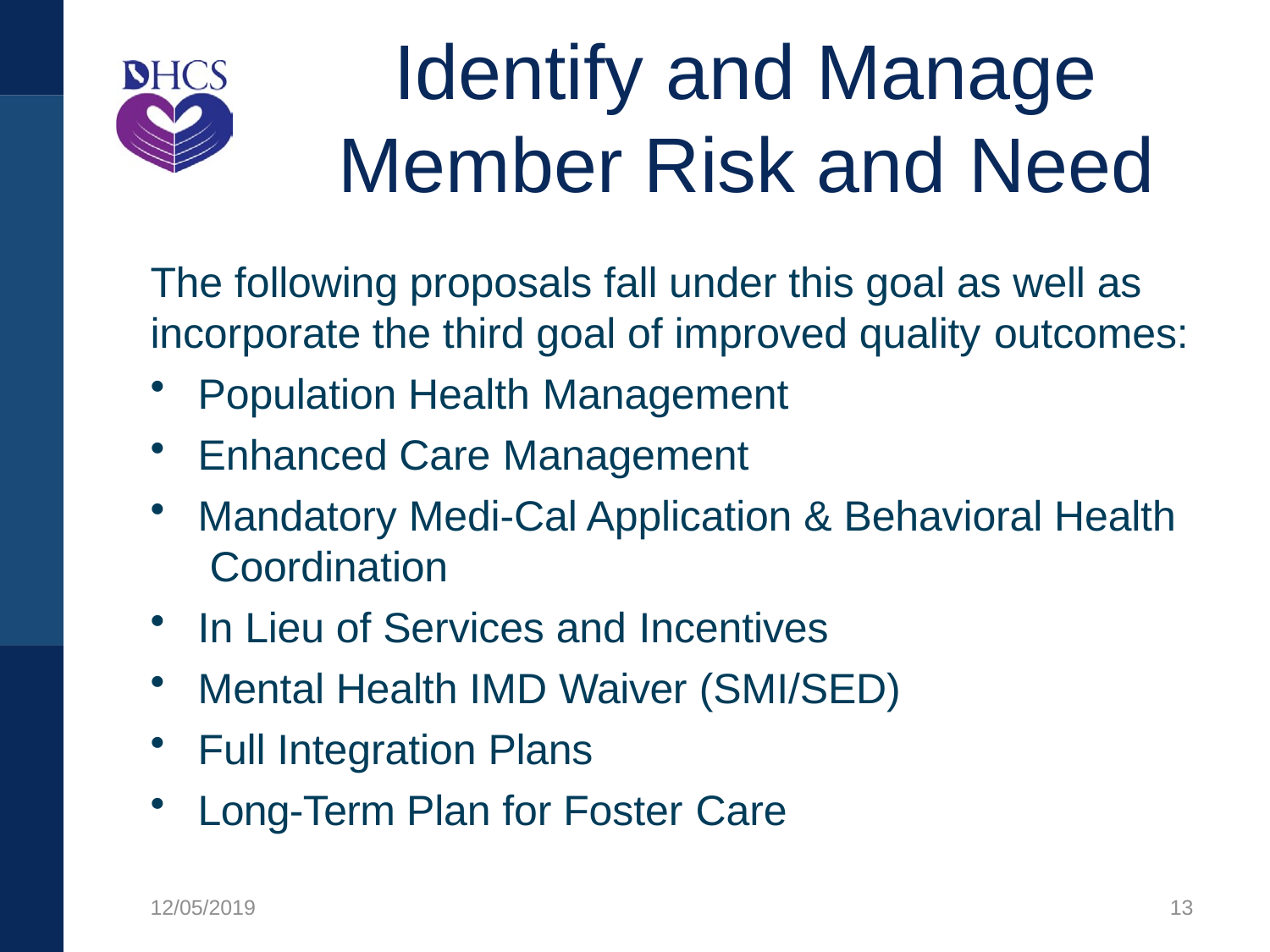

# Identify and Manage  Member Risk and Need
The following proposals fall under this goal as well as  incorporate the third goal of improved quality outcomes:
Population Health Management
Enhanced Care Management
Mandatory Medi-Cal Application & Behavioral Health  Coordination
In Lieu of Services and Incentives
Mental Health IMD Waiver (SMI/SED)
Full Integration Plans
Long-Term Plan for Foster Care
13
12/05/2019